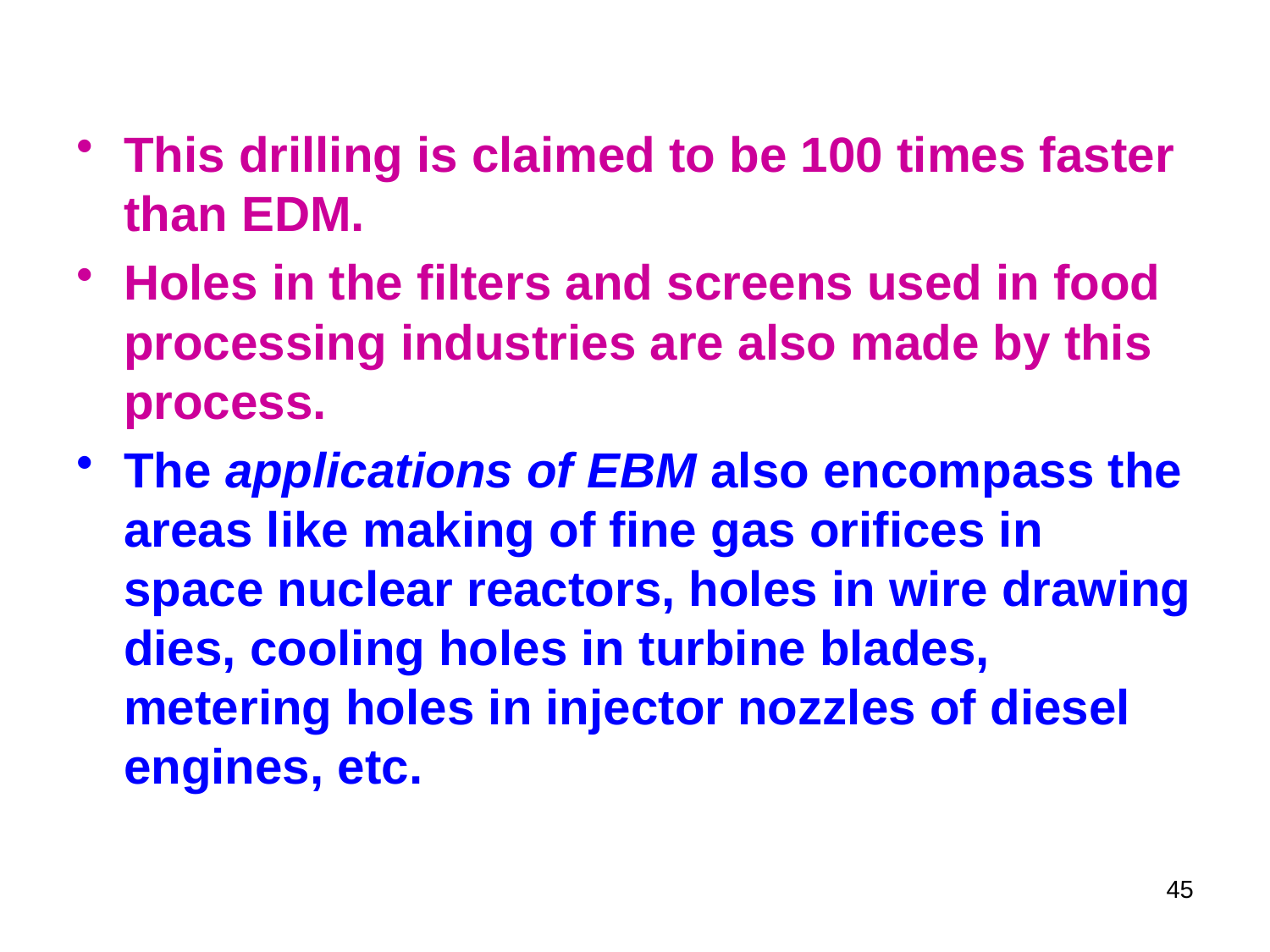

This drilling is claimed to be 100 times faster than EDM.
Holes in the filters and screens used in food processing industries are also made by this process.
The applications of EBM also encompass the areas like making of fine gas orifices in space nuclear reactors, holes in wire drawing dies, cooling holes in turbine blades, metering holes in injector nozzles of diesel engines, etc.
45